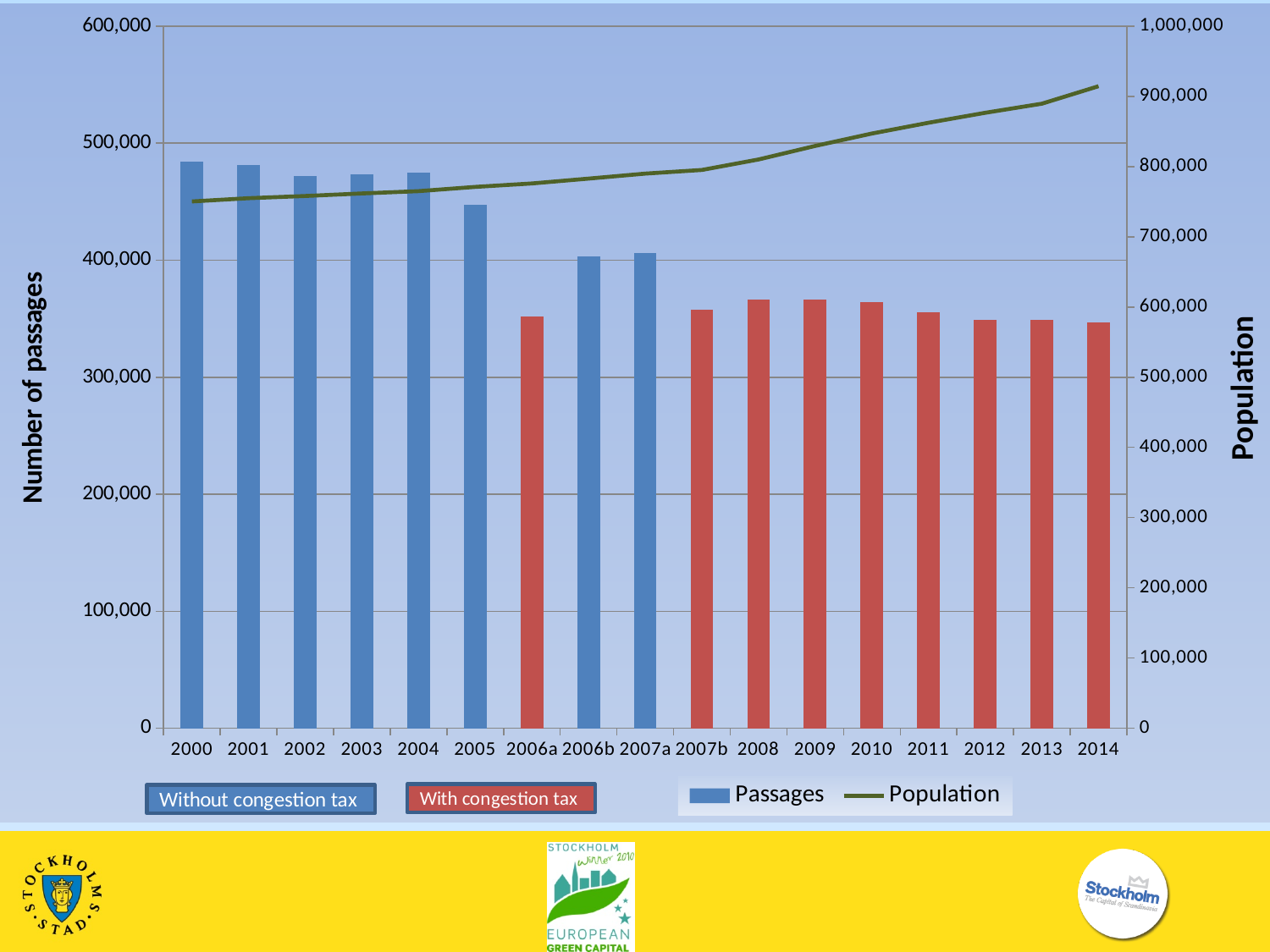

### Chart

| Category | Passages | Population |
|---|---|---|
| 2000 | 484532.0 | 750348.0 |
| 2001 | 481570.0 | 754948.0 |
| 2002 | 471837.0 | 758148.0 |
| 2003 | 473425.0 | 761721.0 |
| 2004 | 475014.0 | 765044.0 |
| 2005 | 447489.0 | 771038.0 |
| 2006a | 351968.0 | 776000.0 |
| 2006b | 403217.0 | 782885.0 |
| 2007a | 406162.0 | 790000.0 |
| 2007b | 357370.0 | 795163.0 |
| 2008 | 366415.0 | 810120.0 |
| 2009 | 366067.0 | 829417.0 |
| 2010 | 363981.0 | 847073.0 |
| 2011 | 355762.0 | 862427.0 |
| 2012 | 349345.0 | 876614.0 |
| 2013 | 348835.0 | 889582.0 |
| 2014 | 347138.5833333334 | 914511.0 |